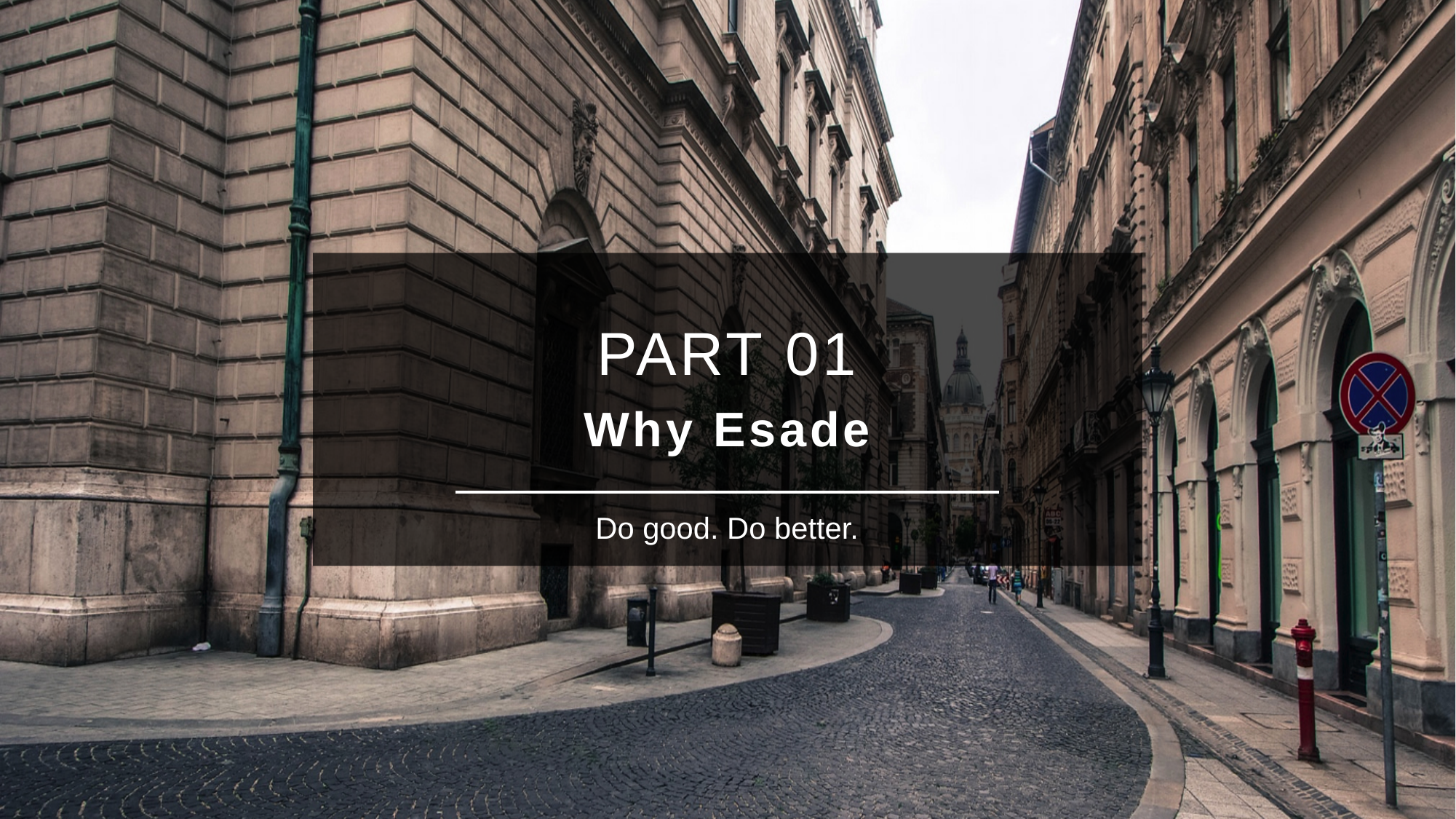

PART 01
Why Esade
Do good. Do better.